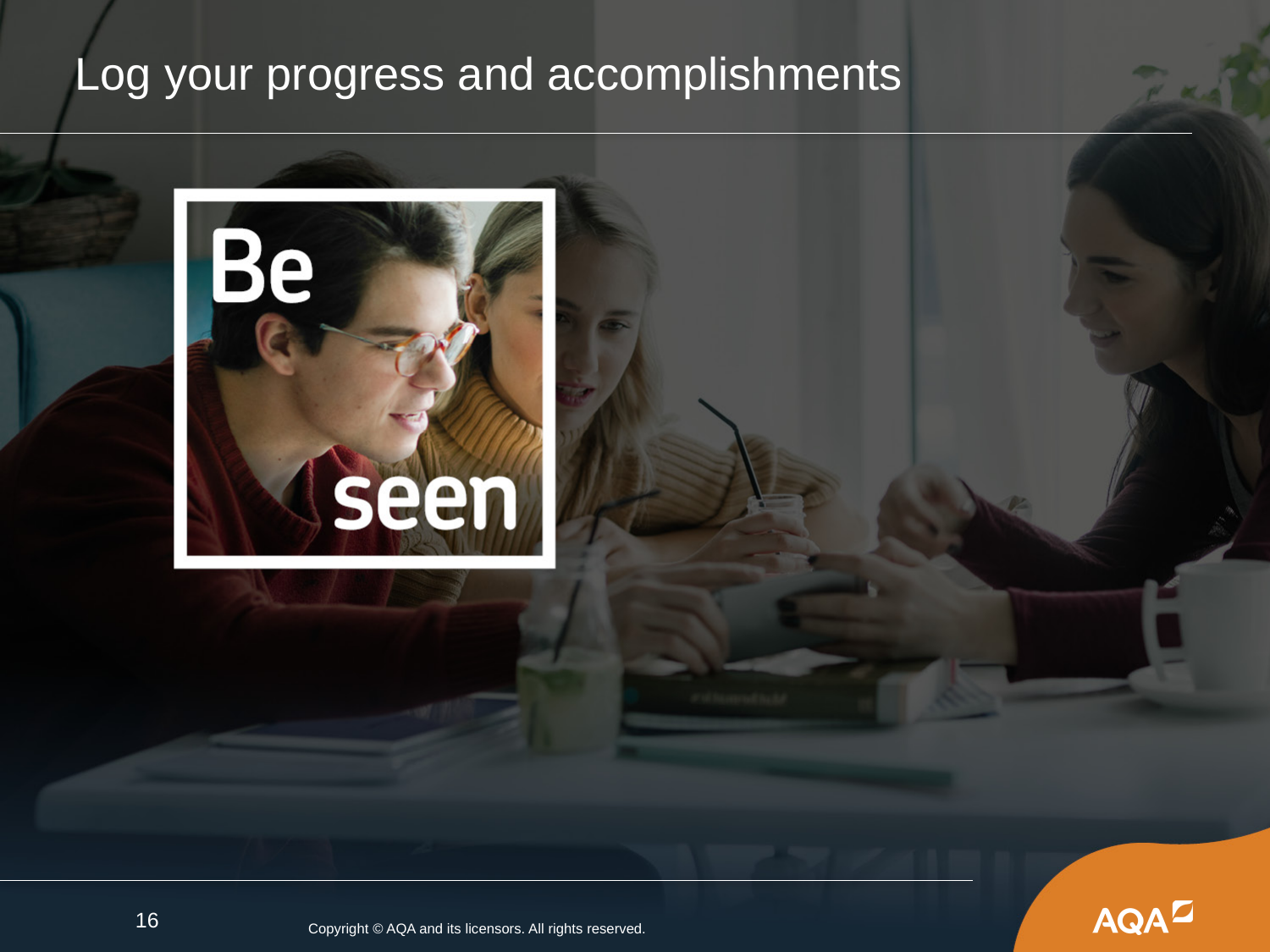

# Log your progress and accomplishments
16
Copyright © AQA and its licensors. All rights reserved.